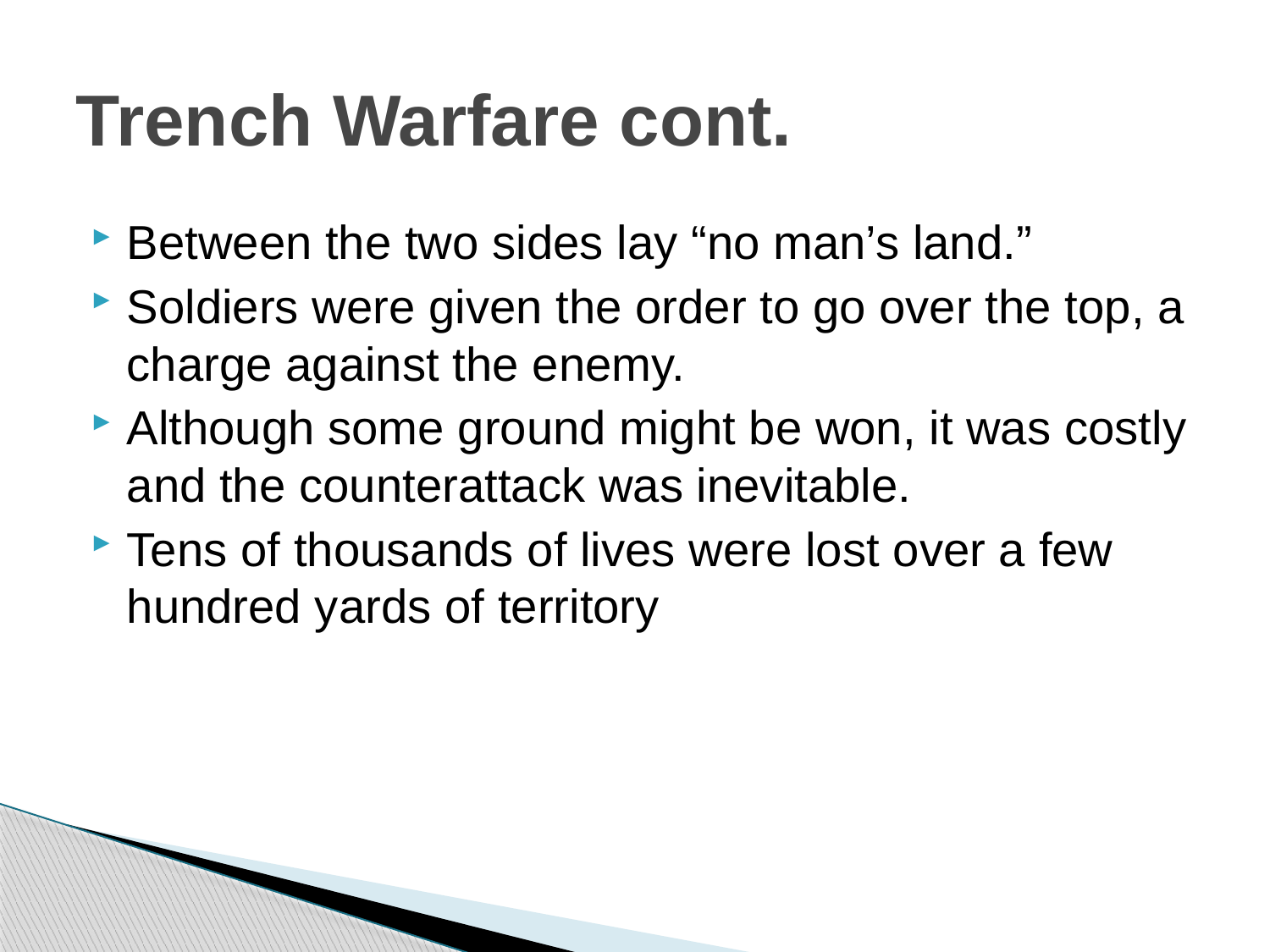

# Trench Warfare cont.
Between the two sides lay “no man’s land.”
Soldiers were given the order to go over the top, a charge against the enemy.
Although some ground might be won, it was costly and the counterattack was inevitable.
Tens of thousands of lives were lost over a few hundred yards of territory